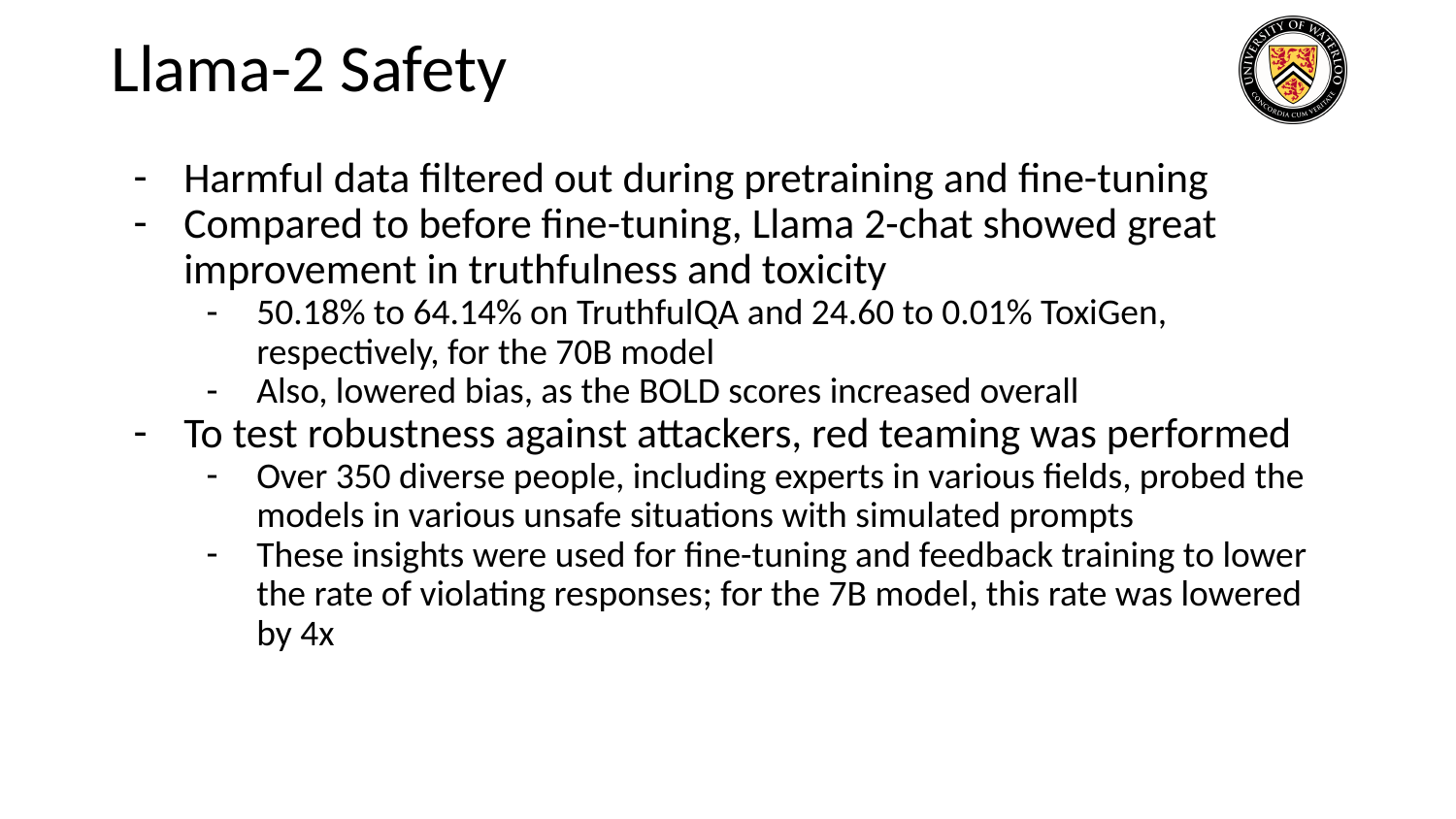

# Llama-2 Safety
Harmful data filtered out during pretraining and fine-tuning
Compared to before fine-tuning, Llama 2-chat showed great improvement in truthfulness and toxicity
50.18% to 64.14% on TruthfulQA and 24.60 to 0.01% ToxiGen, respectively, for the 70B model
Also, lowered bias, as the BOLD scores increased overall
To test robustness against attackers, red teaming was performed
Over 350 diverse people, including experts in various fields, probed the models in various unsafe situations with simulated prompts
These insights were used for fine-tuning and feedback training to lower the rate of violating responses; for the 7B model, this rate was lowered by 4x